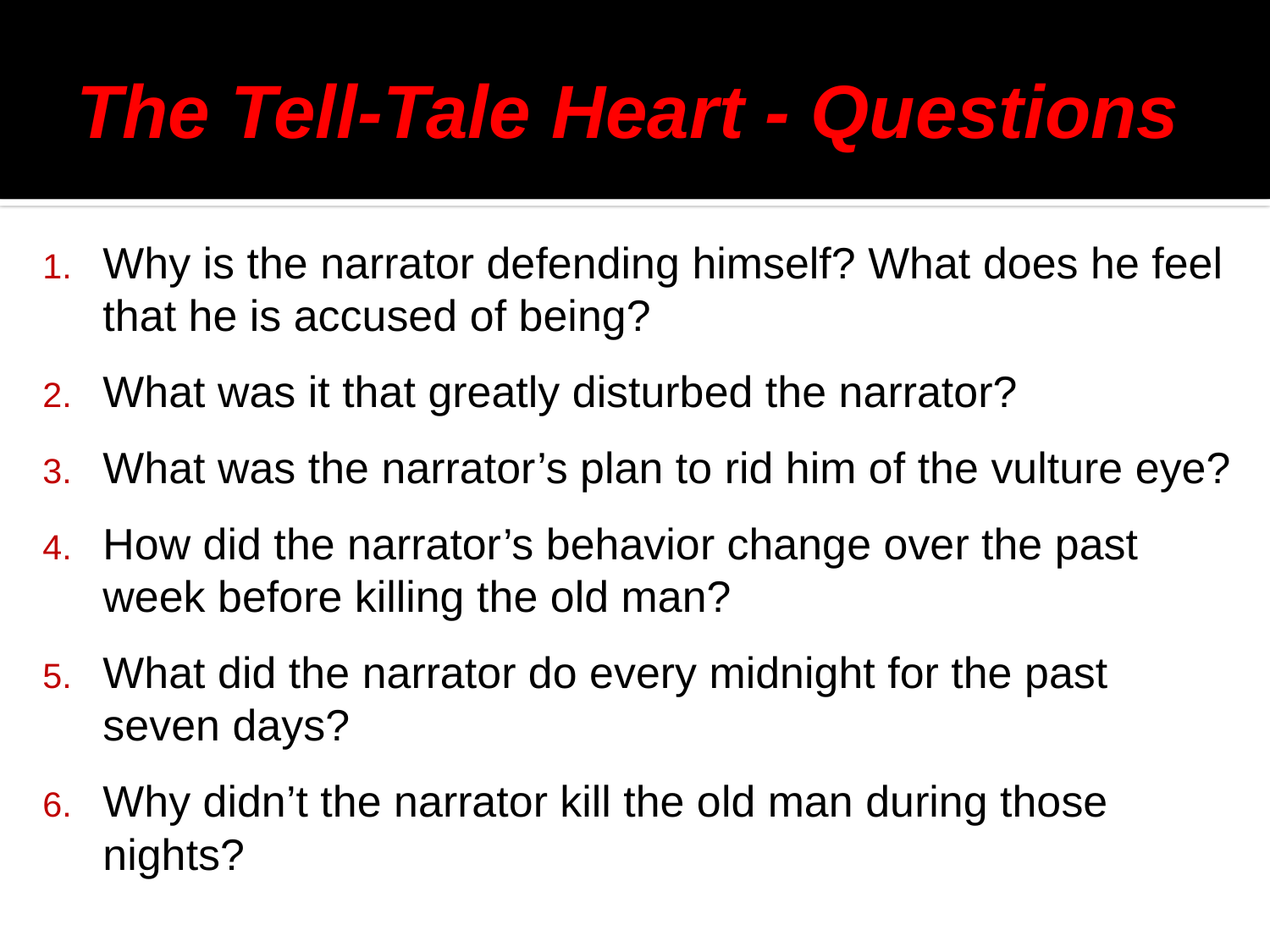

# The Tell-Tale Heart - Questions
Why is the narrator defending himself? What does he feel that he is accused of being?

What was it that greatly disturbed the narrator?

What was the narrator’s plan to rid him of the vulture eye?

How did the narrator’s behavior change over the past week before killing the old man?

What did the narrator do every midnight for the past seven days?

Why didn’t the narrator kill the old man during those nights?